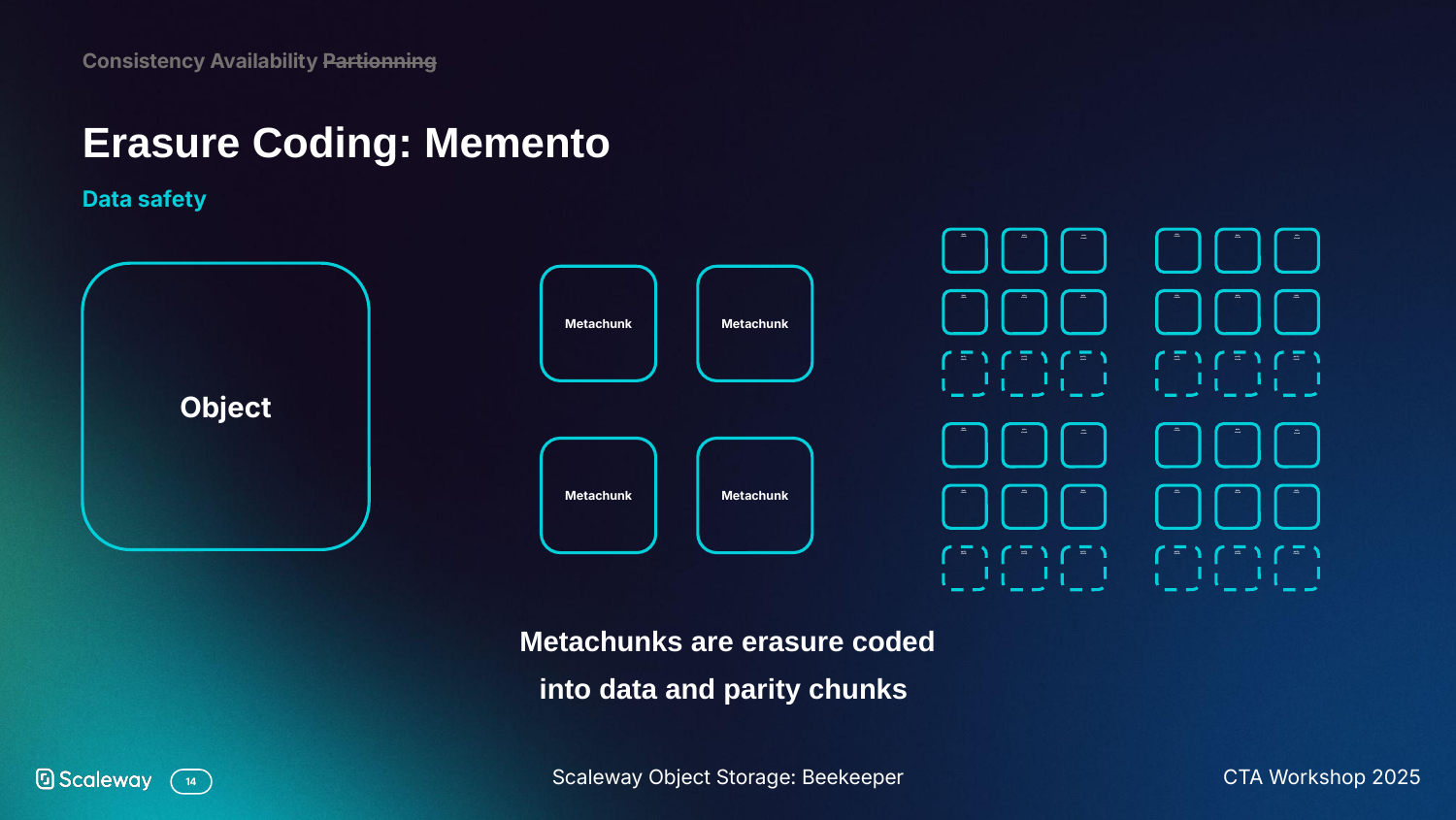

Consistency Availability Partionning
# Erasure Coding: Memento

Data safety

data
chunk
data
chunk
data
chunk
data
chunk
data
chunk
data
chunk
Object
Metachunk
Metachunk

data
chunk
data
chunk
data
chunk
data
chunk
data
chunk
data
chunk

parity
chunk
parity
chunk
parity
chunk
parity
chunk
parity
chunk
parity
chunk

data
chunk
data
chunk
data
chunk
data
chunk
data
chunk
data
chunk
Metachunk
Metachunk

data
chunk
data
chunk
data
chunk
data
chunk
data
chunk
data
chunk

parity
chunk
parity
chunk
parity
chunk
parity
chunk
parity
chunk
parity
chunk
Metachunks are erasure coded into data and parity chunks
Scaleway Object Storage: Beekeeper
CTA Workshop 2025